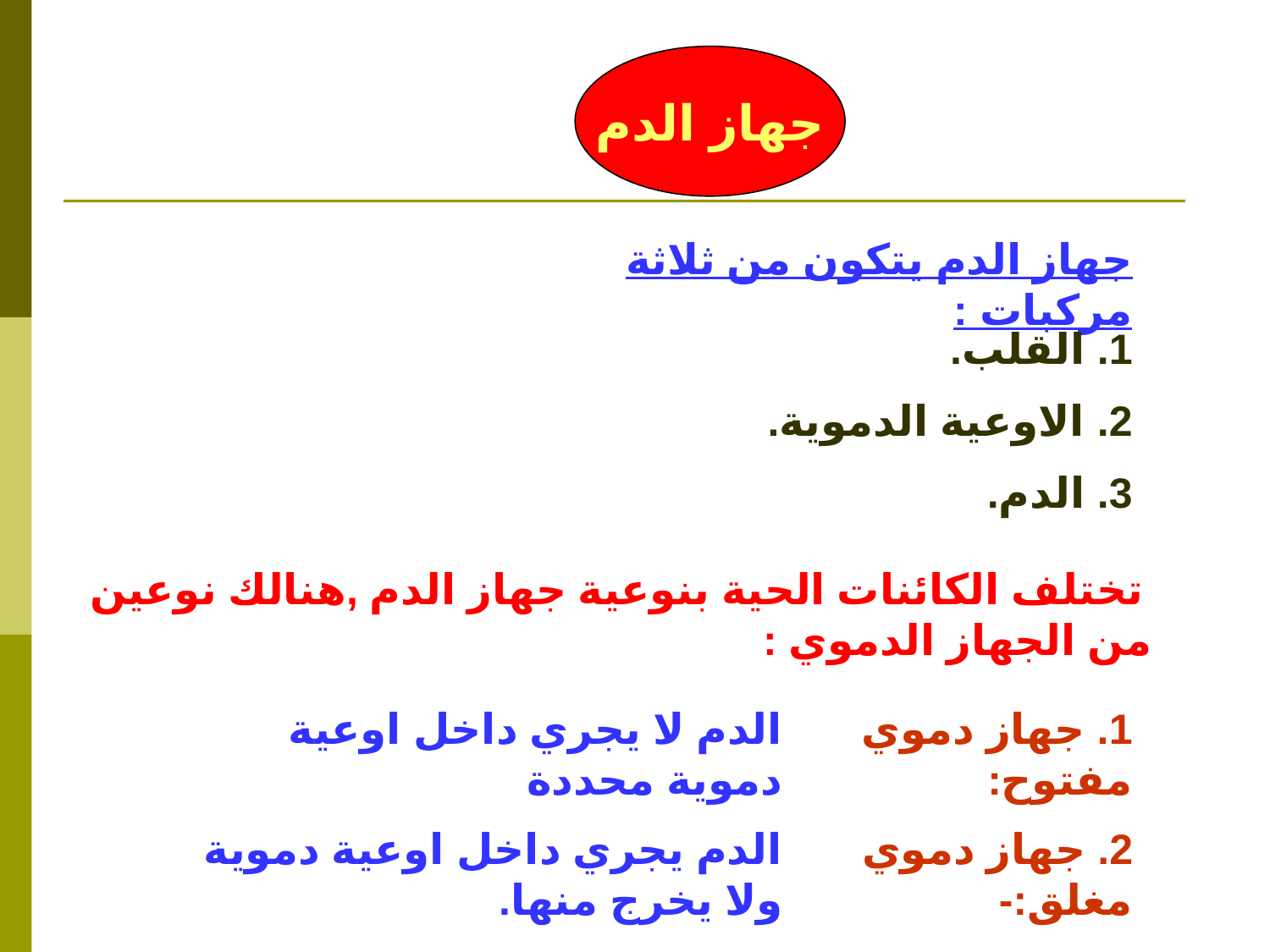

جهاز الدم
جهاز الدم يتكون من ثلاثة مركبات :
القلب.
الاوعية الدموية.
الدم.
 تختلف الكائنات الحية بنوعية جهاز الدم ,هنالك نوعين من الجهاز الدموي :
الدم لا يجري داخل اوعية دموية محددة
1. جهاز دموي مفتوح:
الدم يجري داخل اوعية دموية ولا يخرج منها.
2. جهاز دموي مغلق:-